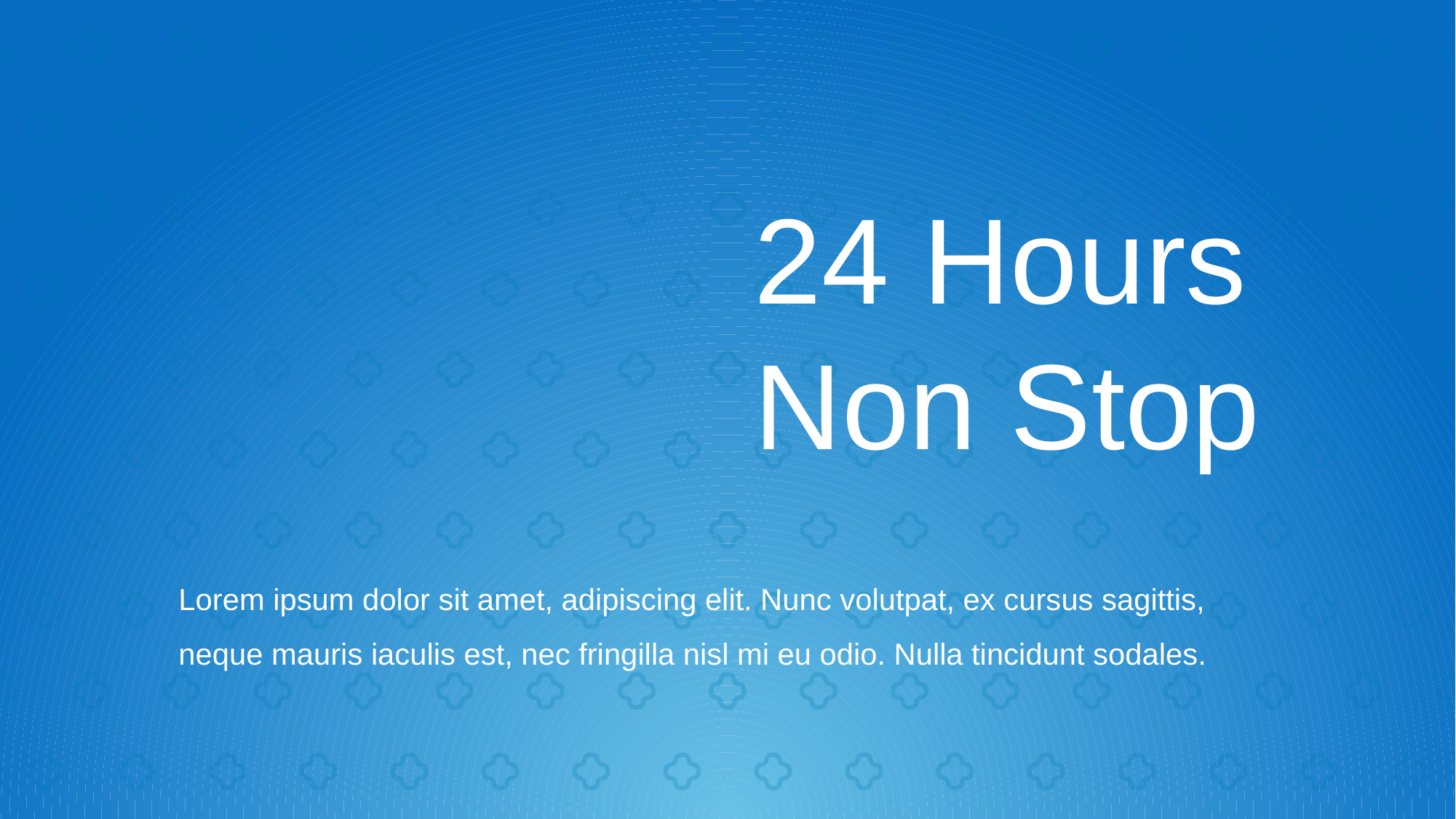

24 Hours
Non Stop
Lorem ipsum dolor sit amet, adipiscing elit. Nunc volutpat, ex cursus sagittis, neque mauris iaculis est, nec fringilla nisl mi eu odio. Nulla tincidunt sodales.